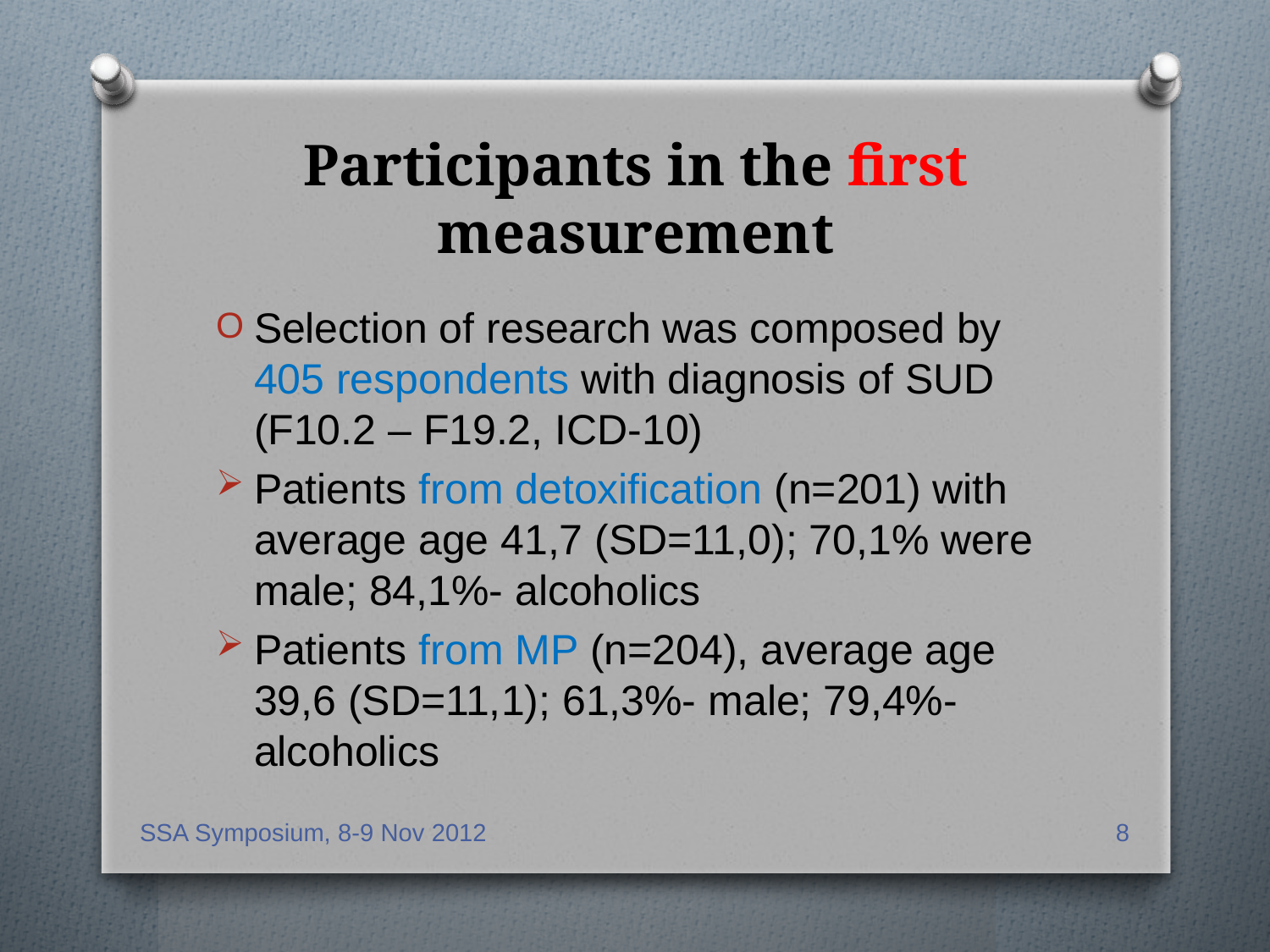

# Participants in the first measurement
Selection of research was composed by 405 respondents with diagnosis of SUD (F10.2 – F19.2, ICD-10)
Patients from detoxification (n=201) with average age 41,7 (SD=11,0); 70,1% were male; 84,1%- alcoholics
Patients from MP (n=204), average age 39,6 (SD=11,1); 61,3%- male; 79,4%- alcoholics

SSA Symposium, 8-9 Nov 2012
8